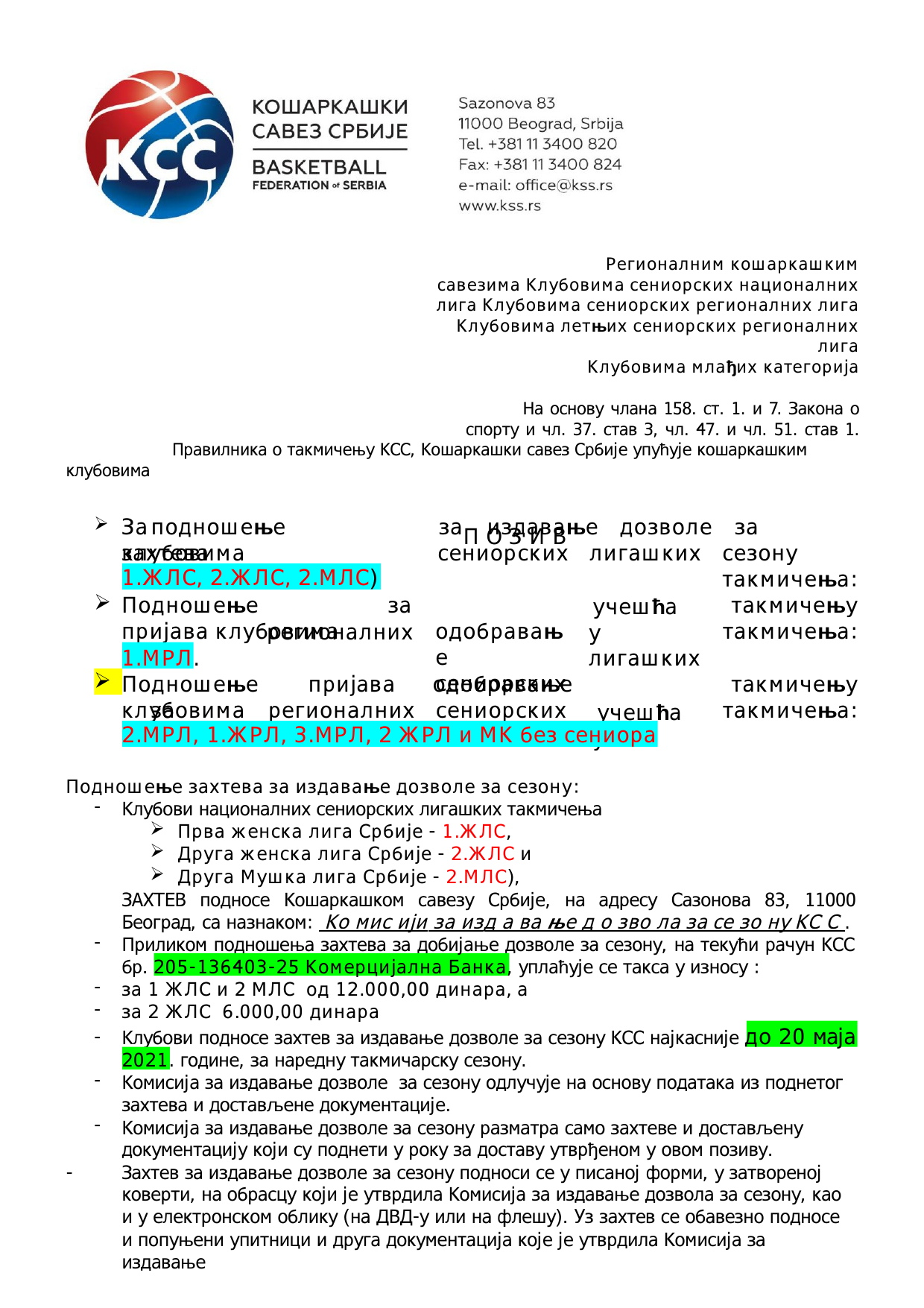

Регионалним кошаркашким савезима Клубовима сениорских националних лига Клубовима сениорских регионалних лига Клубовима летњих сениорских регионалних лига
Клубовима млађих категорија

На основу члана 158. ст. 1. и 7. Закона о спорту и чл. 37. став 3, чл. 47. и чл. 51. став 1.
Правилника о такмичењу КСС, Кошаркашки савез Србије упућује кошаркашким клубовима

П О З И В
За	подношење	захтева
за	издавање
дозволе
за	сезону такмичења:
клубовима	националних
сениорских
лигашких

учешћа	у лигашких

учешћа	у
1.ЖЛС, 2.ЖЛС, 2.МЛС)
Подношење	пријава клубовима
за	одобравање сениорских
такмичењу такмичења:
регионалних

1.МРЛ.
Подношење	пријава	за

одобравање сениорских	лигашких
такмичењу такмичења:
клубовима	регионалних
2.МРЛ, 1.ЖРЛ, 3.МРЛ, 2 ЖРЛ и МК без сениора
Подношење захтева за издавање дозволе за сезону:
Клубови националних сениорских лигашких такмичења
Прва женска лига Србије - 1.ЖЛС,
Друга женска лига Србије - 2.ЖЛС и
Друга Мушка лига Србије - 2.МЛС),
ЗАХТЕВ  подносе  Кошаркашком  савезу  Србије,  на  адресу  Сазонова  83,  11000 Београд, са назнаком:  Ко мис ији за изд а ва ње д о зво ла за се зо ну КС С .
Приликом подношења захтева за добијање дозволе за сезону, на текући рачун КСС бр. 205-136403-25 Комерцијална Банка, уплаћује се такса у износу :

за 1 ЖЛС и 2 МЛС  од 12.000,00 динара, a
за 2 ЖЛС  6.000,00 динара
-

Клубови подносе захтев за издавање дозволе за сезону КСС најкасније до 20 маја

2021. године, за наредну такмичарску сезону.
Комисија за издавање дозволе  за сезону одлучује на основу података из поднетог захтева и достављене документације.
Комисија за издавање дозволе за сезону разматра само захтеве и достављену документацију који су поднети у року за доставу утврђеном у овом позиву.
Захтев за издавање дозволе за сезону подноси се у писаној форми, у затвореној коверти, на обрасцу који је утврдила Комисија за издавање дозвола за сезону, као и у електронском облику (на ДВД-у или на флешу). Уз захтев се обавезно подносе
и попуњени упитници и друга документација које је утврдила Комисија за издавање
-